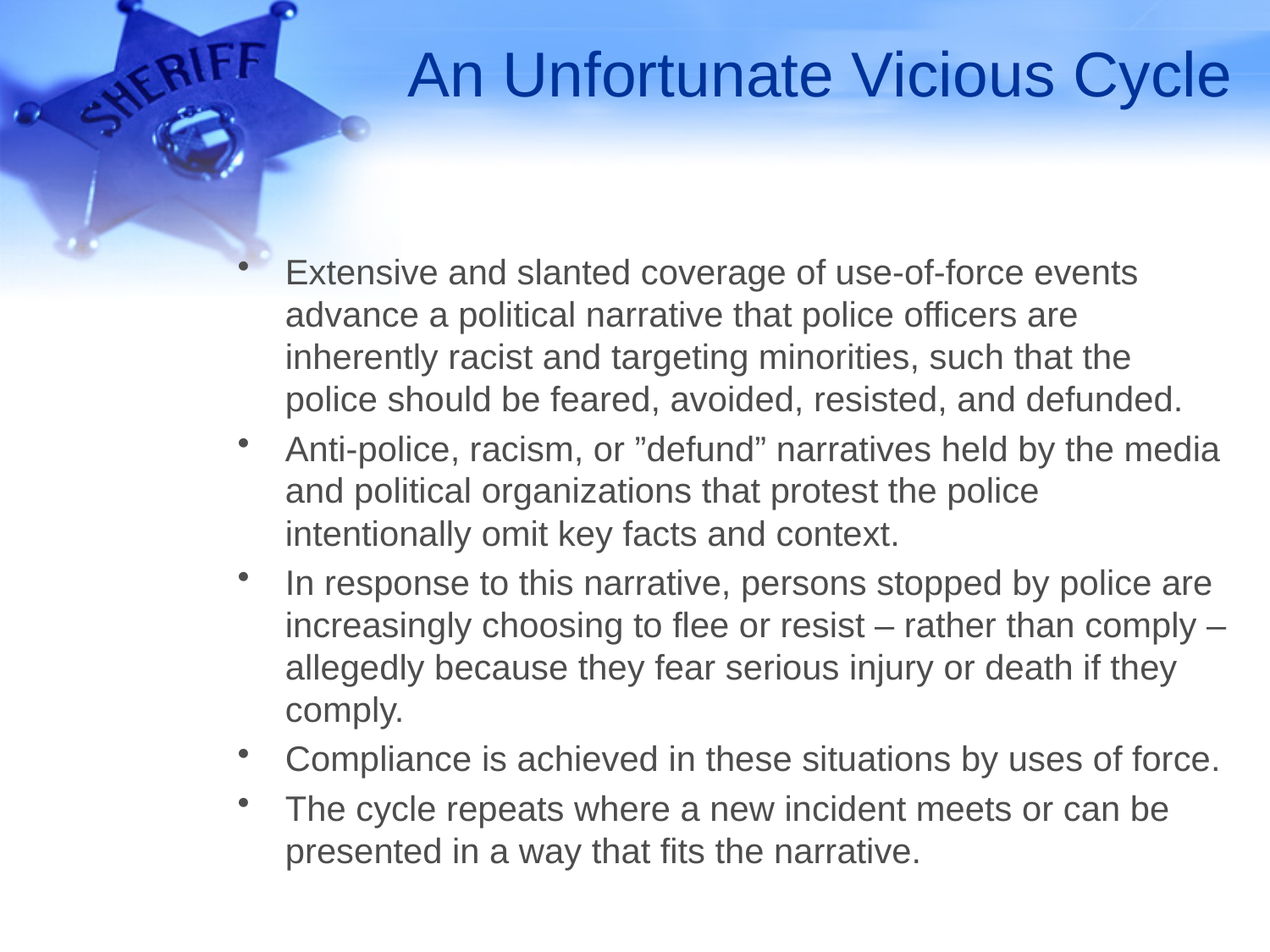

# An Unfortunate Vicious Cycle
Extensive and slanted coverage of use-of-force events advance a political narrative that police officers are inherently racist and targeting minorities, such that the police should be feared, avoided, resisted, and defunded.
Anti-police, racism, or ”defund” narratives held by the media and political organizations that protest the police intentionally omit key facts and context.
In response to this narrative, persons stopped by police are increasingly choosing to flee or resist – rather than comply – allegedly because they fear serious injury or death if they comply.
Compliance is achieved in these situations by uses of force.
The cycle repeats where a new incident meets or can be presented in a way that fits the narrative.